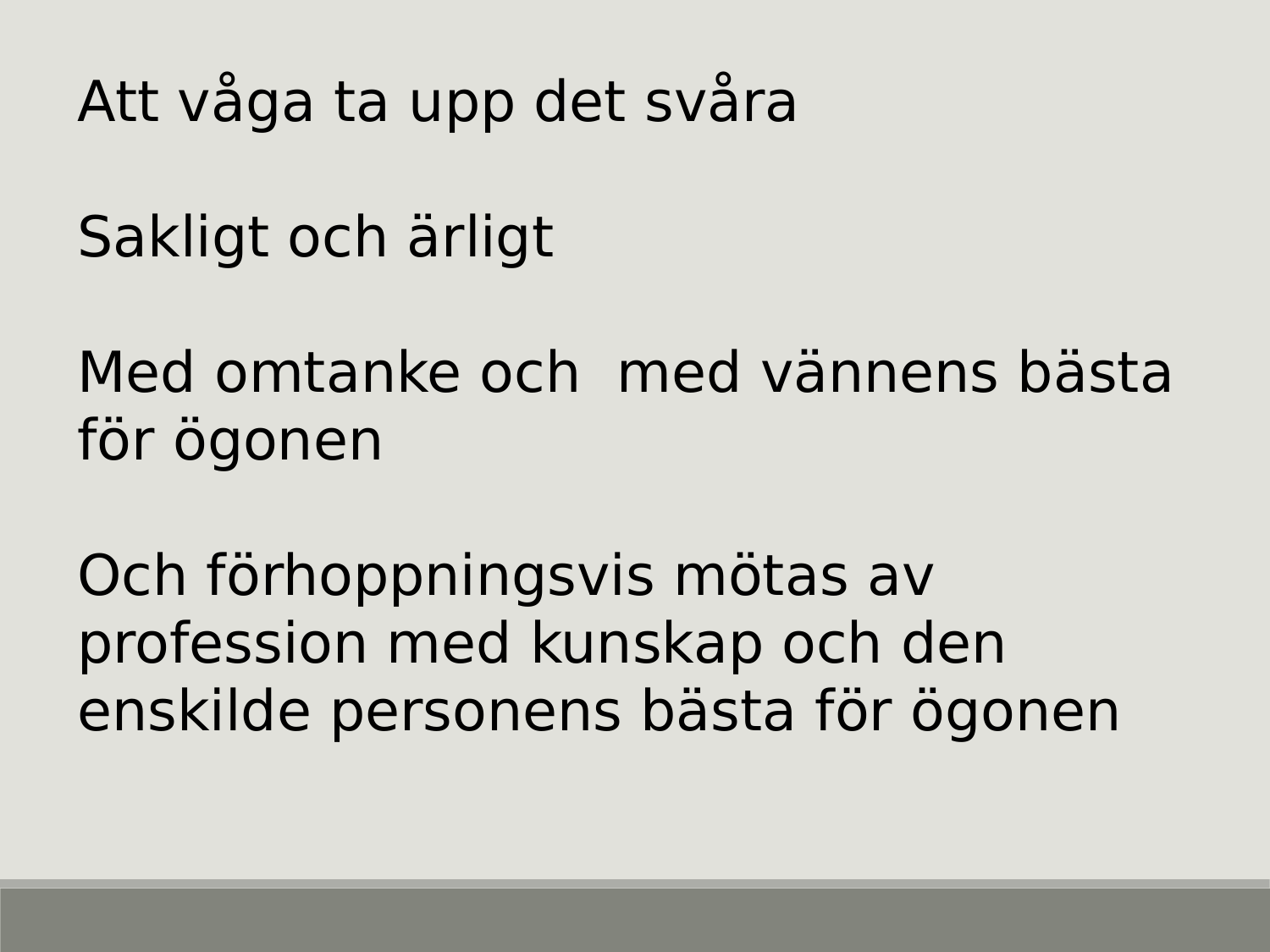

Att våga ta upp det svåra

Sakligt och ärligt

Med omtanke och  med vännens bästa för ögonen

Och förhoppningsvis mötas av profession med kunskap och den enskilde personens bästa för ögonen